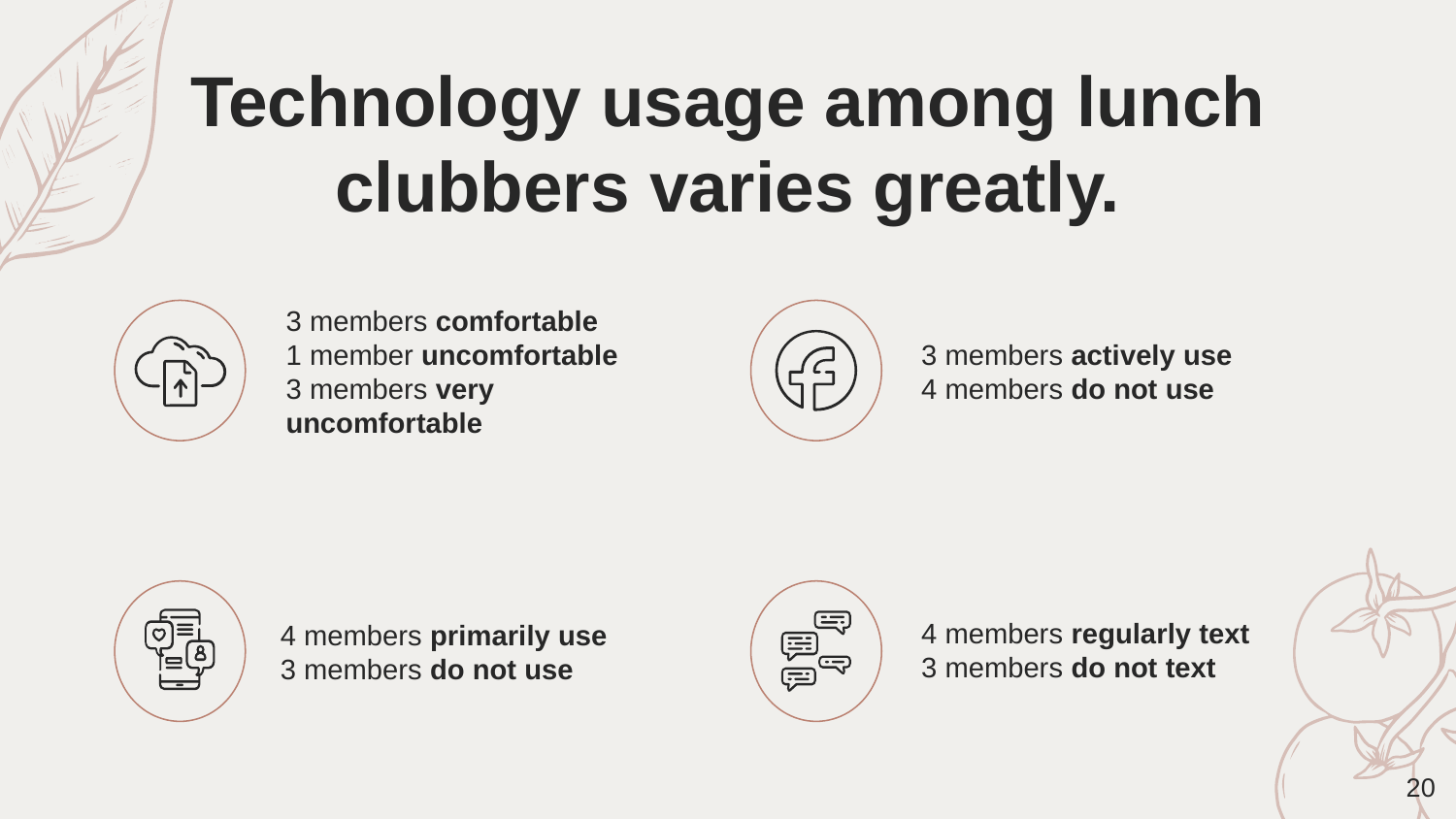

# Technology usage among lunch clubbers varies greatly.

3 members comfortable
1 member uncomfortable
3 members very uncomfortable

3 members actively use
4 members do not use

4 members regularly text
3 members do not text

4 members primarily use
3 members do not use

20